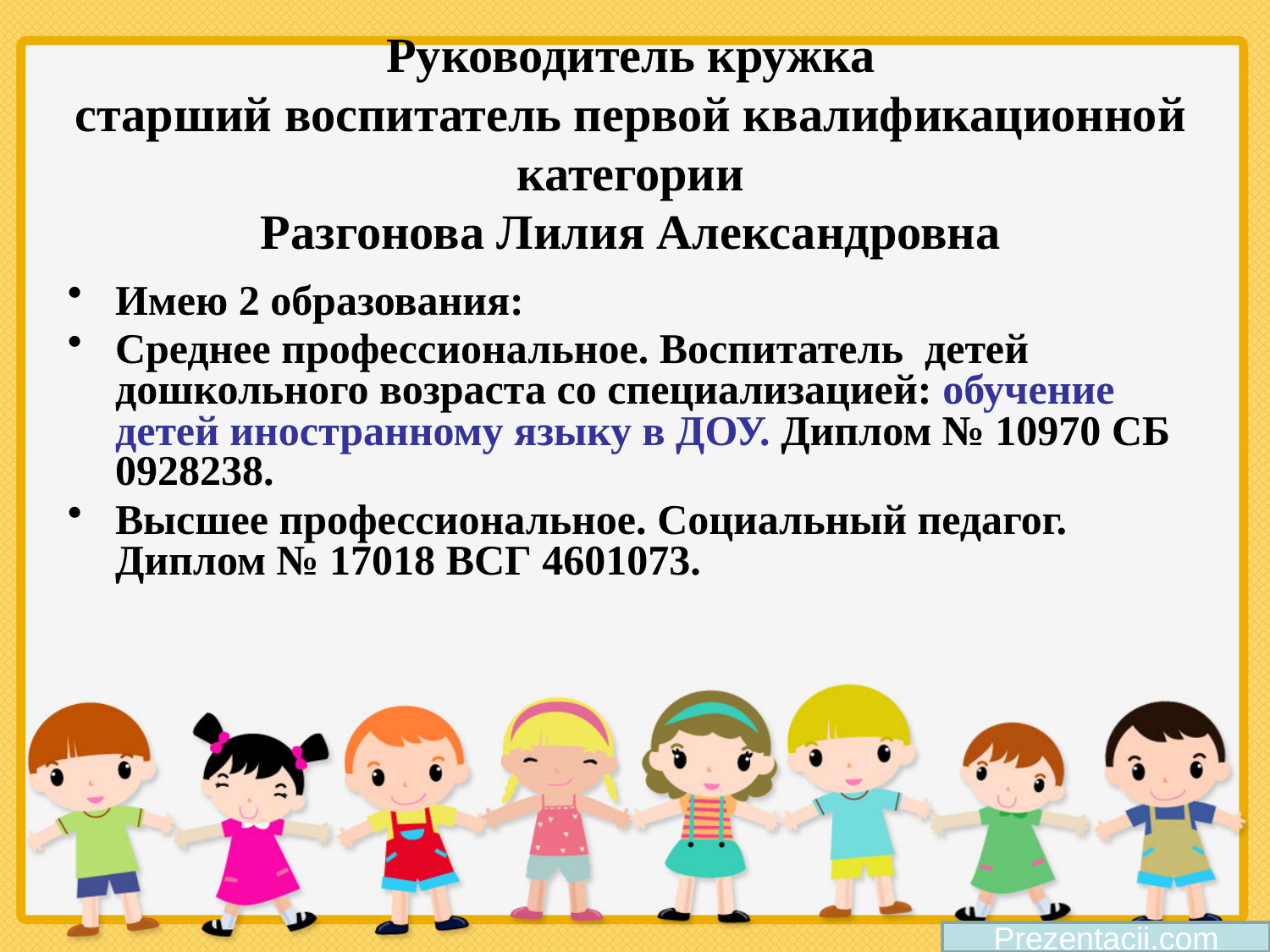

Руководитель кружка
старший воспитатель первой квалификационной категории
Разгонова Лилия Александровна
Имею 2 образования:
Среднее профессиональное. Воспитатель  детей дошкольного возраста со специализацией: обучение детей иностранному языку в ДОУ. Диплом № 10970 СБ 0928238.
Высшее профессиональное. Социальный педагог. Диплом № 17018 ВСГ 4601073.

Prezentacii.com